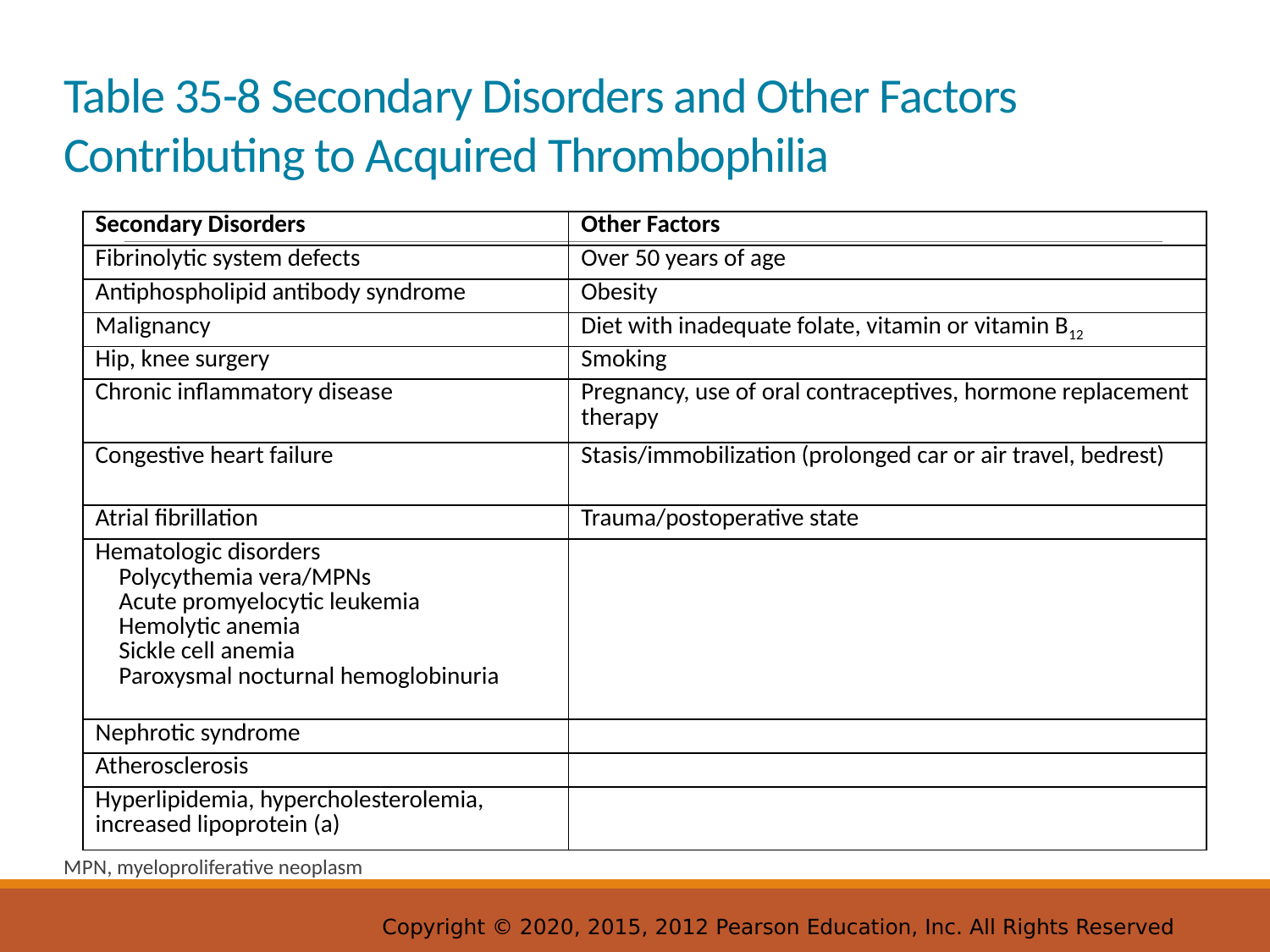

# Table 35-8 Secondary Disorders and Other Factors Contributing to Acquired Thrombophilia
| Secondary Disorders | Other Factors |
| --- | --- |
| Fibrinolytic system defects | Over 50 years of age |
| Antiphospholipid antibody syndrome | Obesity |
| Malignancy | Diet with inadequate folate, vitamin or vitamin B12 |
| Hip, knee surgery | Smoking |
| Chronic inflammatory disease | Pregnancy, use of oral contraceptives, hormone replacement therapy |
| Congestive heart failure | Stasis/immobilization (prolonged car or air travel, bedrest) |
| Atrial fibrillation | Trauma/postoperative state |
| Hematologic disorders Polycythemia vera/MPNs Acute promyelocytic leukemia Hemolytic anemia Sickle cell anemia Paroxysmal nocturnal hemoglobinuria | Blank |
| Nephrotic syndrome | Blank |
| Atherosclerosis | Blank |
| Hyperlipidemia, hypercholesterolemia, increased lipoprotein (a) | Blank |
M P N, myeloproliferative neoplasm